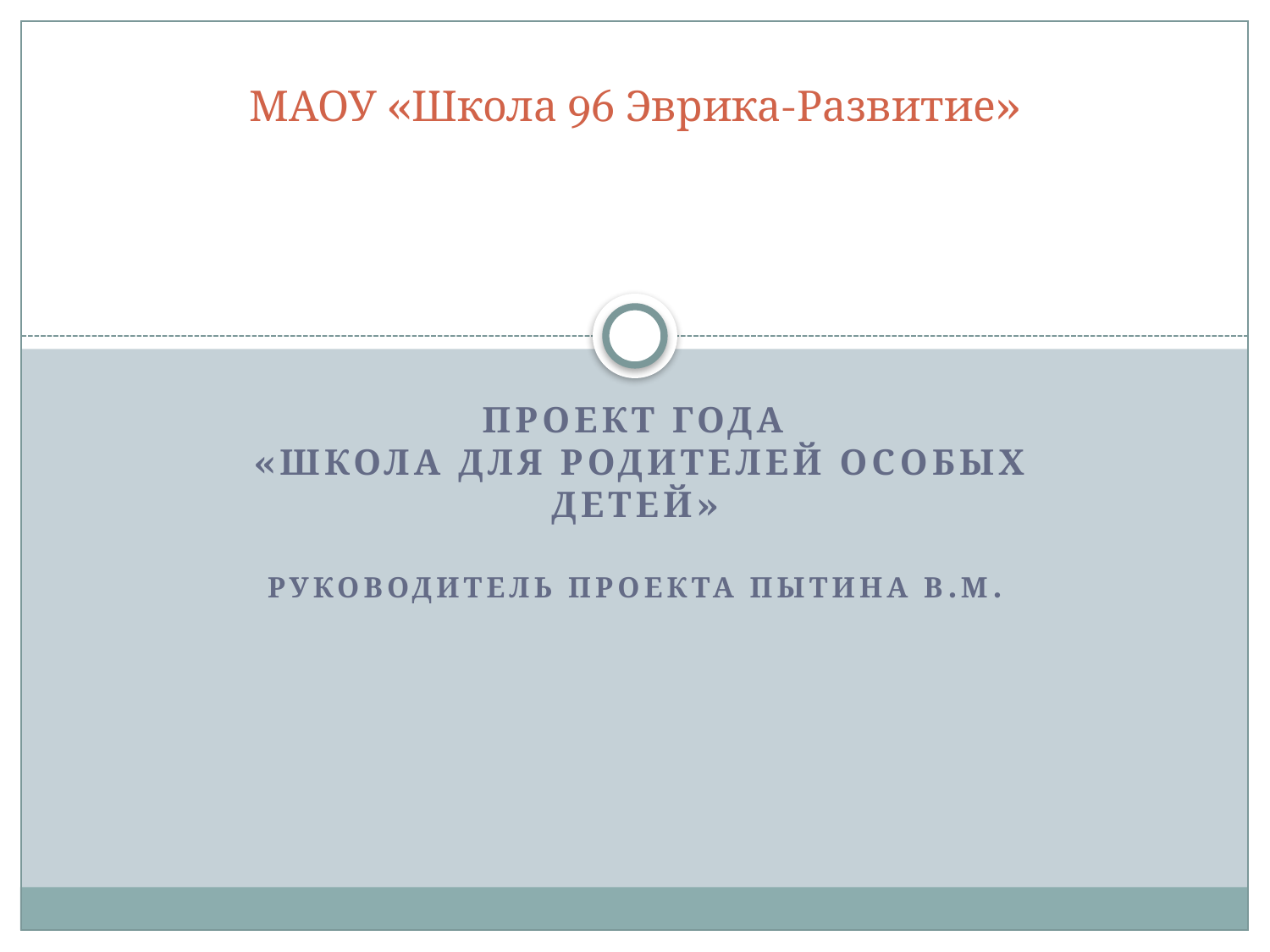

# МАОУ «Школа 96 Эврика-Развитие»
Проект года
 «Школа для родителей особых детей»

Руководитель проекта Пытина В.М.